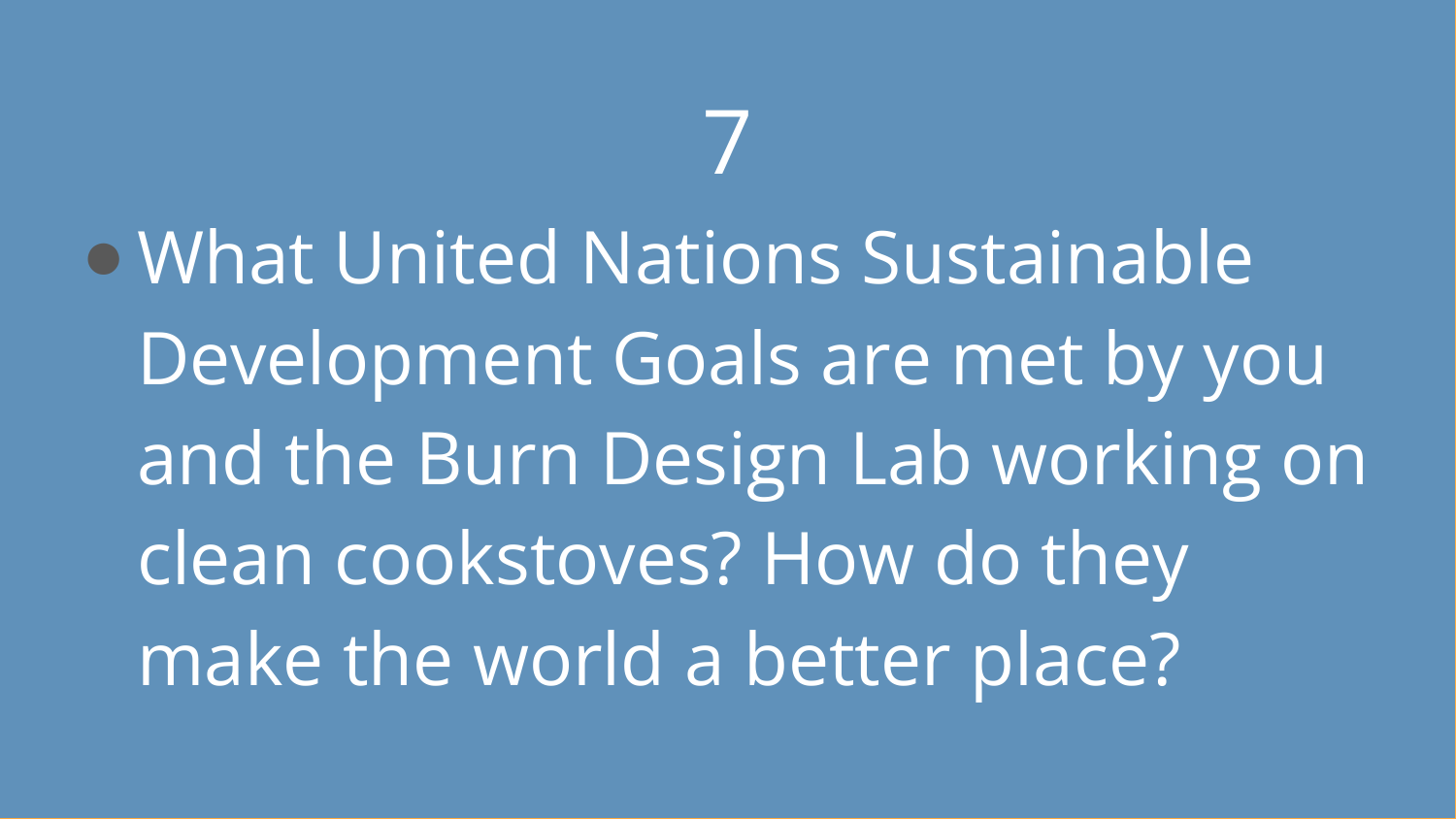

# 7
What United Nations Sustainable Development Goals are met by you and the Burn Design Lab working on clean cookstoves? How do they make the world a better place?